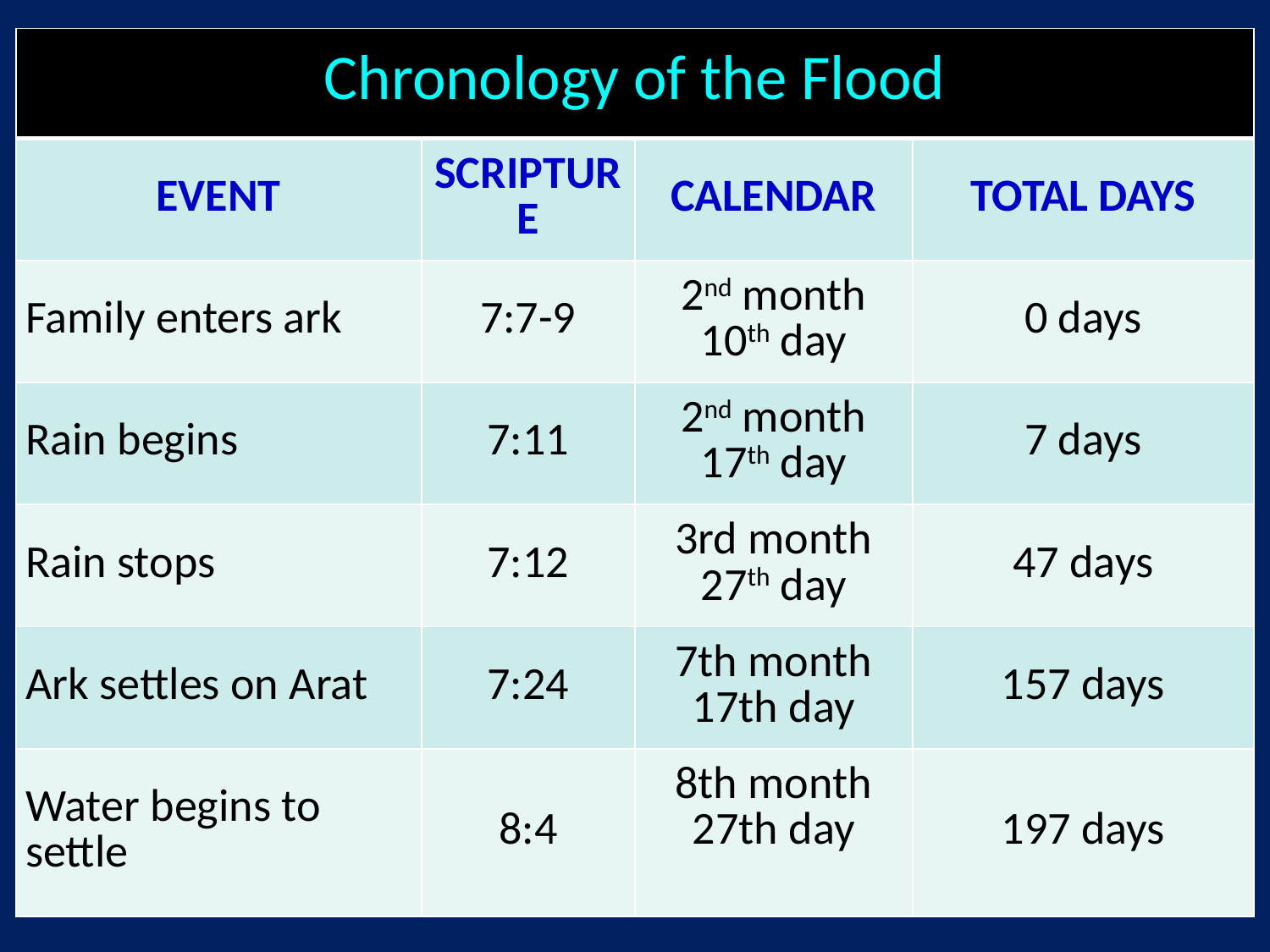

| Chronology of the Flood |  |  |  |
| --- | --- | --- | --- |
| Event | scripture | Calendar | Total days |
| Family enters ark | 7:7-9 | 2nd month 10th day | 0 days |
| Rain begins | 7:11 | 2nd month 17th day | 7 days |
| Rain stops | 7:12 | 3rd month 27th day | 47 days |
| Ark settles on Arat | 7:24 | 7th month 17th day | 157 days |
| Water begins to settle | 8:4 | 8th month 27th day | 197 days |